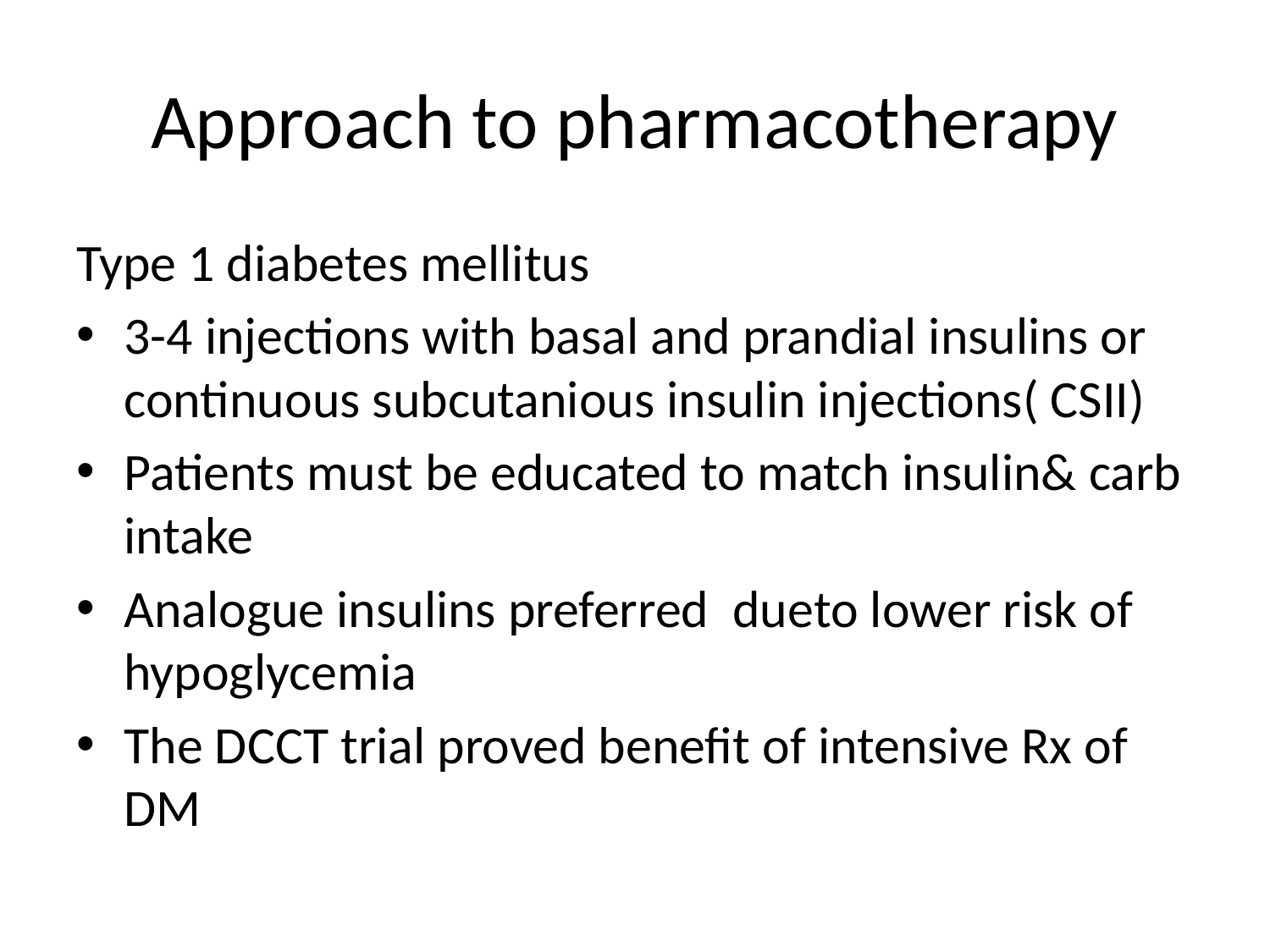

# Approach to pharmacotherapy
Type 1 diabetes mellitus
3-4 injections with basal and prandial insulins or continuous subcutanious insulin injections( CSII)
Patients must be educated to match insulin& carb intake
Analogue insulins preferred  dueto lower risk of hypoglycemia
The DCCT trial proved benefit of intensive Rx of DM